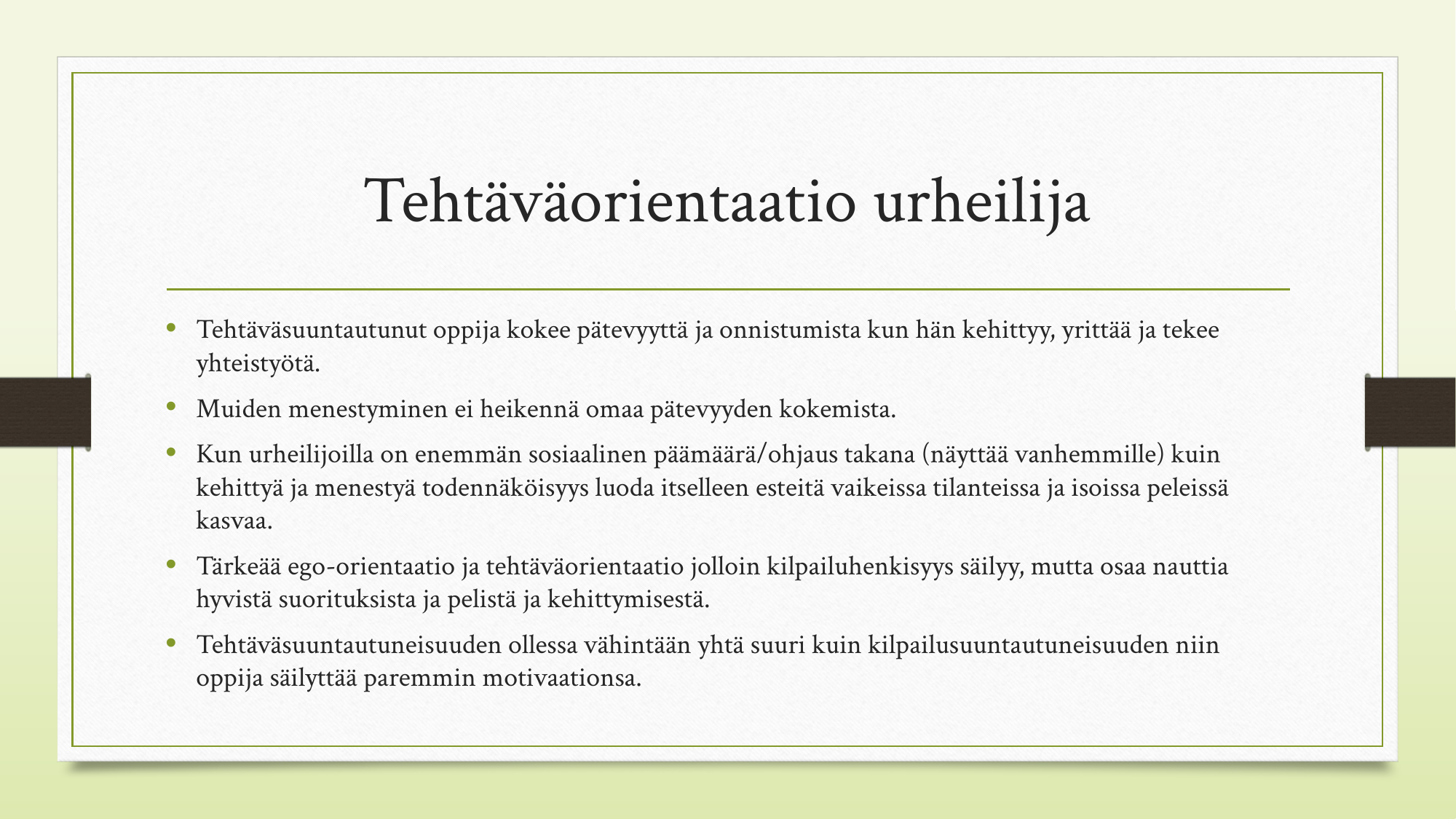

# Tehtäväorientaatio urheilija
Tehtäväsuuntautunut oppija kokee pätevyyttä ja onnistumista kun hän kehittyy, yrittää ja tekee yhteistyötä.
Muiden menestyminen ei heikennä omaa pätevyyden kokemista.
Kun urheilijoilla on enemmän sosiaalinen päämäärä/ohjaus takana (näyttää vanhemmille) kuin kehittyä ja menestyä todennäköisyys luoda itselleen esteitä vaikeissa tilanteissa ja isoissa peleissä kasvaa.
Tärkeää ego-orientaatio ja tehtäväorientaatio jolloin kilpailuhenkisyys säilyy, mutta osaa nauttia hyvistä suorituksista ja pelistä ja kehittymisestä.
Tehtäväsuuntautuneisuuden ollessa vähintään yhtä suuri kuin kilpailusuuntautuneisuuden niin oppija säilyttää paremmin motivaationsa.